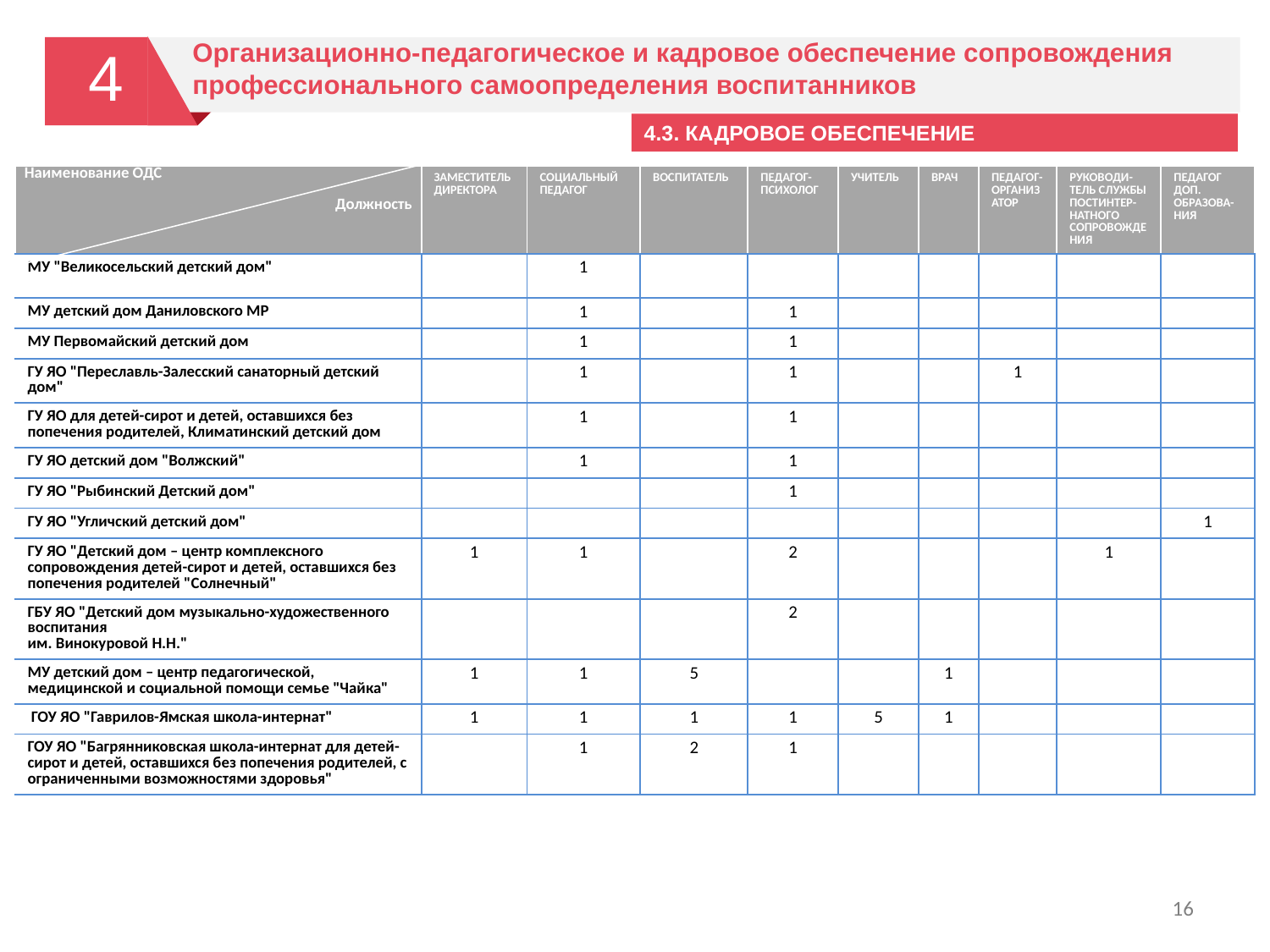

Организационно-педагогическое и кадровое обеспечение сопровождения профессионального самоопределения воспитанников
4

4.3. КАДРОВОЕ ОБЕСПЕЧЕНИЕ
| Наименование ОДС Должность | ЗАМЕСТИТЕЛЬ ДИРЕКТОРА | СОЦИАЛЬНЫЙ ПЕДАГОГ | ВОСПИТАТЕЛЬ | ПЕДАГОГ-ПСИХОЛОГ | УЧИТЕЛЬ | ВРАЧ | ПЕДАГОГ-ОРГАНИЗАТОР | Руководи-тель службы постинтер-натного сопровождения | Педагог доп. Образова-ния |
| --- | --- | --- | --- | --- | --- | --- | --- | --- | --- |
| МУ "Великосельский детский дом" |  | 1 |  |  |  |  |  |  |  |
| МУ детский дом Даниловского МР |  | 1 |  | 1 |  |  |  |  |  |
| МУ Первомайский детский дом |  | 1 |  | 1 |  |  |  |  |  |
| ГУ ЯО "Переславль-Залесский санаторный детский дом" |  | 1 |  | 1 |  |  | 1 |  |  |
| ГУ ЯО для детей-сирот и детей, оставшихся без попечения родителей, Климатинский детский дом |  | 1 |  | 1 |  |  |  |  |  |
| ГУ ЯО детский дом "Волжский" |  | 1 |  | 1 |  |  |  |  |  |
| ГУ ЯО "Рыбинский Детский дом" |  |  |  | 1 |  |  |  |  |  |
| ГУ ЯО "Угличский детский дом" |  |  |  |  |  |  |  |  | 1 |
| ГУ ЯО "Детский дом – центр комплексного сопровождения детей-сирот и детей, оставшихся без попечения родителей "Солнечный" | 1 | 1 |  | 2 |  |  |  | 1 |  |
| ГБУ ЯО "Детский дом музыкально-художественного воспитания им. Винокуровой Н.Н." |  |  |  | 2 |  |  |  |  |  |
| МУ детский дом – центр педагогической, медицинской и социальной помощи семье "Чайка" | 1 | 1 | 5 |  |  | 1 |  |  |  |
| ГОУ ЯО "Гаврилов-Ямская школа-интернат" | 1 | 1 | 1 | 1 | 5 | 1 |  |  |  |
| ГОУ ЯО "Багрянниковская школа-интернат для детей-сирот и детей, оставшихся без попечения родителей, с ограниченными возможностями здоровья" |  | 1 | 2 | 1 |  |  |  |  |  |
УРОВЕНЬ ОБРАЗОВАНИЯ
16